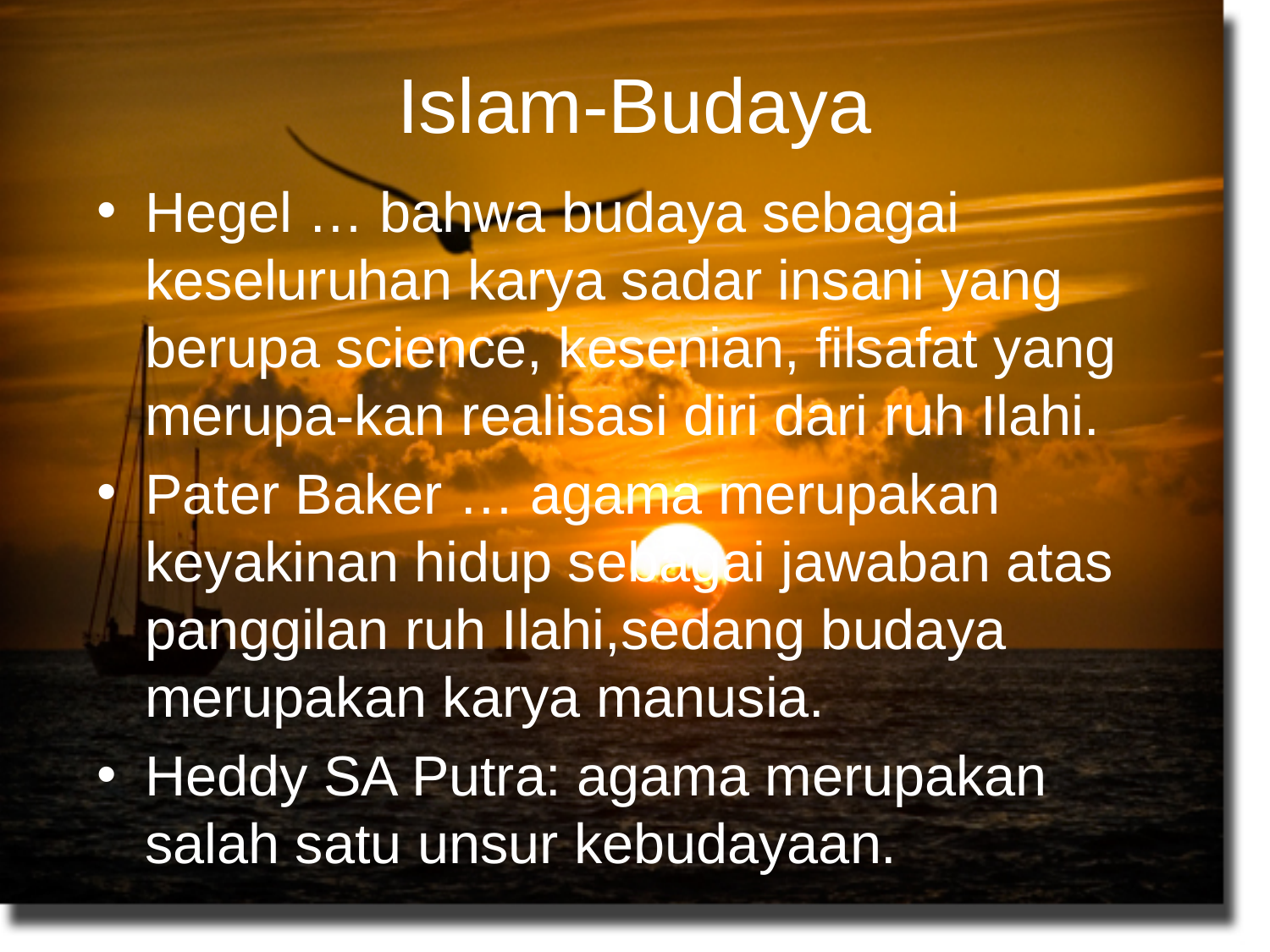

# Islam-Budaya
Hegel … bahwa budaya sebagai keseluruhan karya sadar insani yang berupa science, kesenian, filsafat yang merupa-kan realisasi diri dari ruh Ilahi.
Pater Baker … agama merupakan keyakinan hidup sebagai jawaban atas panggilan ruh Ilahi,sedang budaya merupakan karya manusia.
Heddy SA Putra: agama merupakan salah satu unsur kebudayaan.